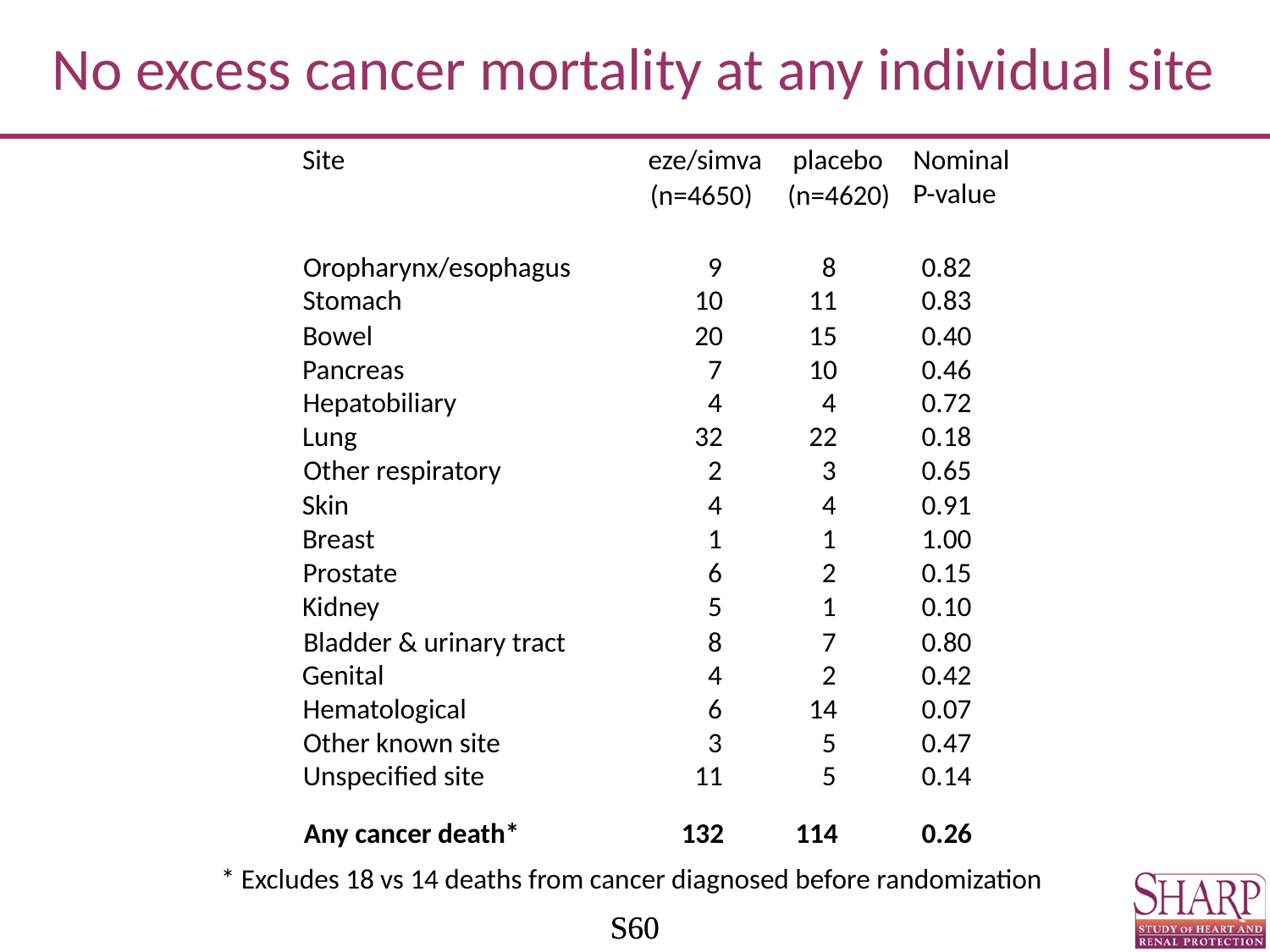

No excess cancer mortality at any individual site

Site
eze/simva
placebo
Nominal
P-value
(n=4650)
(n=4620)
Oropharynx/esophagus
9
8
0.82
Stomach
10
11
0.83
Bowel
20
15
0.40
Pancreas
7
10
0.46
Hepatobiliary
4
4
0.72
Lung
32
22
0.18
Other respiratory
2
3
0.65
Skin
4
4
0.91
Breast
1
1
1.00
Prostate
6
2
0.15
Kidney
5
1
0.10
Bladder & urinary tract
8
7
0.80
Genital
4
2
0.42
Hematological
6
14
0.07
Other known site
3
5
0.47
Unspecified site
11
5
0.14
Any cancer death*
132
114
0.26
* Excludes 18 vs 14 deaths from cancer diagnosed before randomization